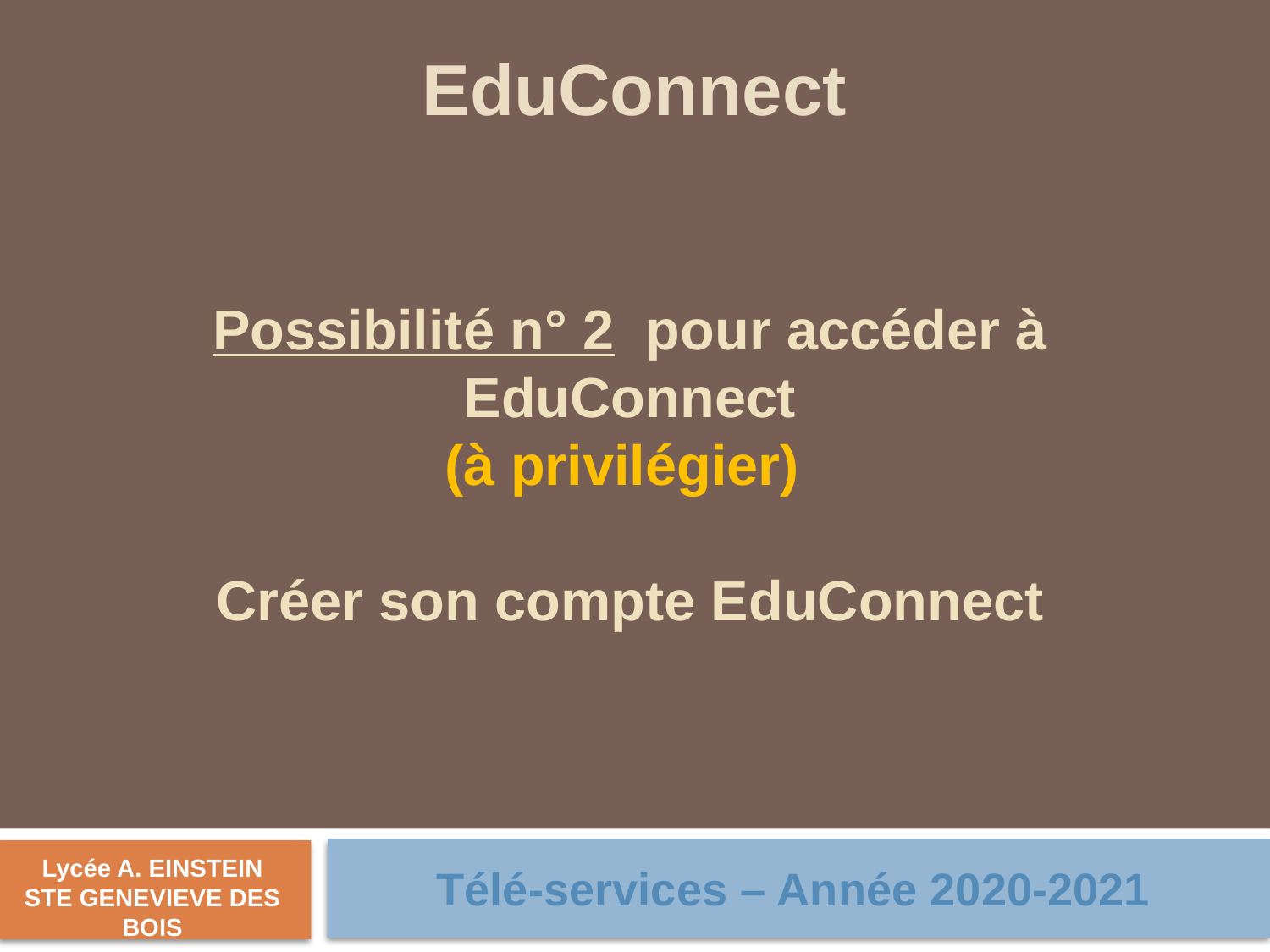

# EduConnect

Possibilité n° 2  pour accéder à EduConnect
(à privilégier)

Créer son compte EduConnect

Télé-services – Année 2020-2021
Lycée A. EINSTEIN
STE GENEVIEVE DES BOIS